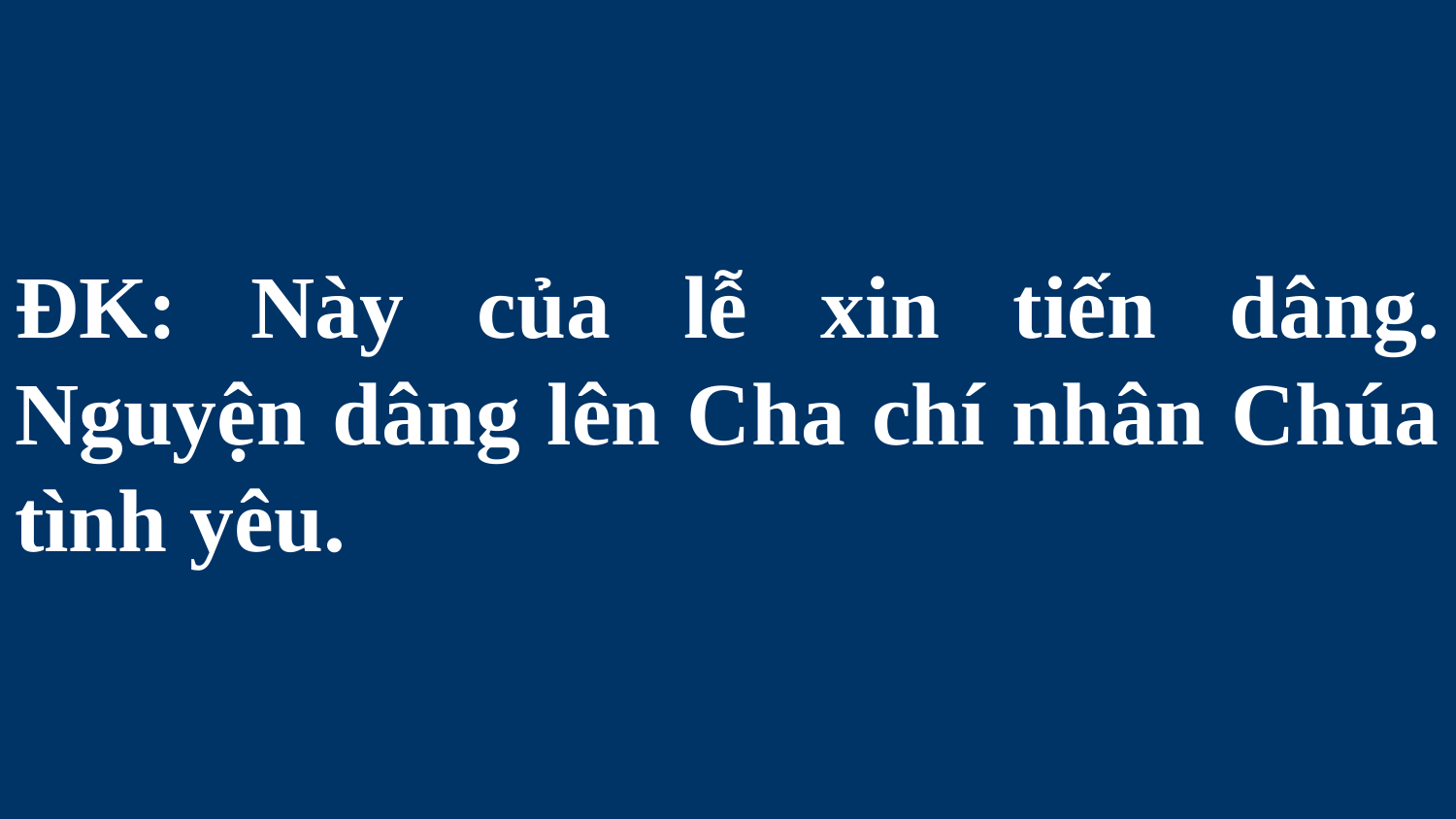

# ĐK: Này của lễ xin tiến dâng. Nguyện dâng lên Cha chí nhân Chúa tình yêu.